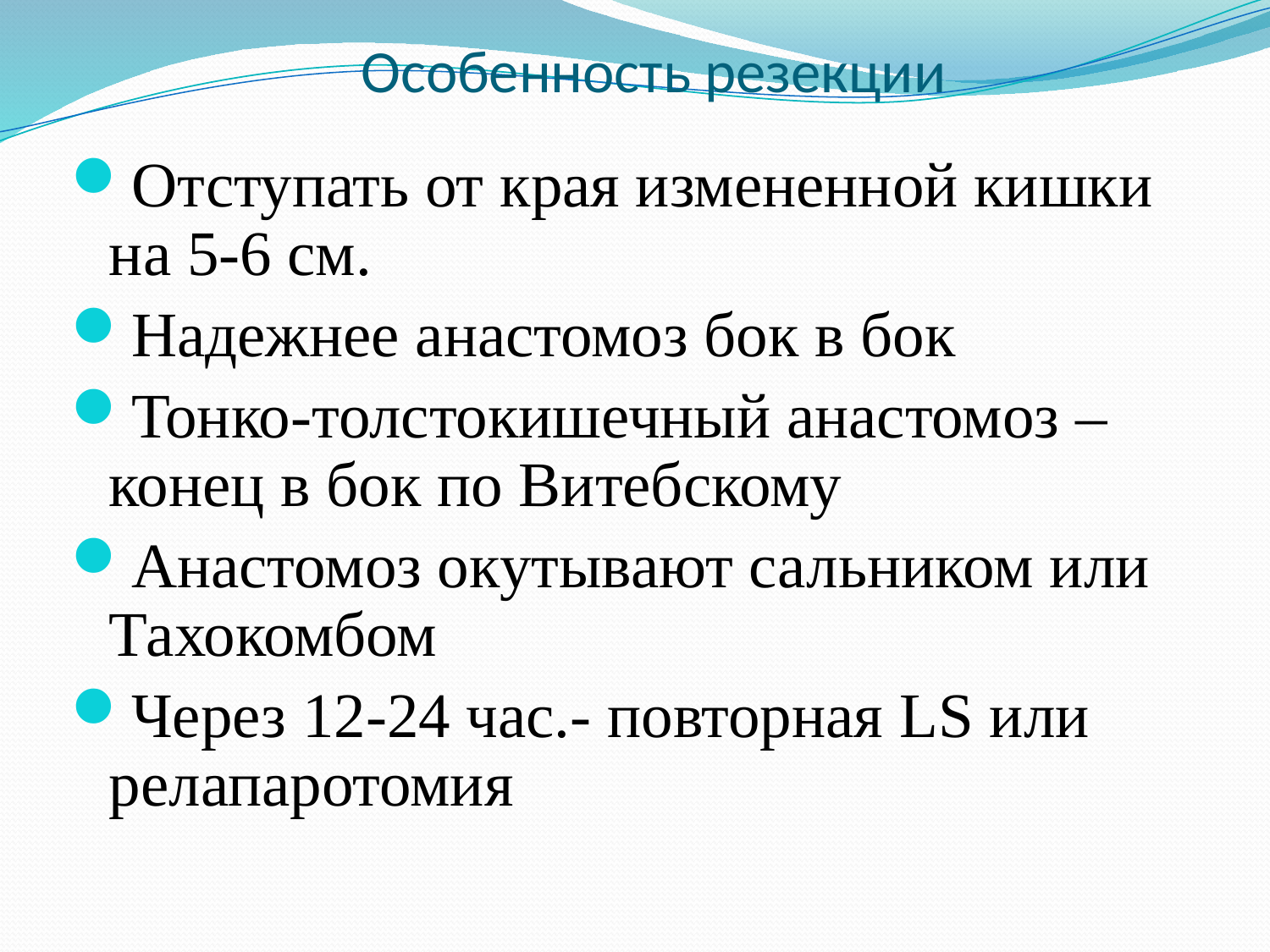

# Особенность резекции
Отступать от края измененной кишки на 5-6 см.
Надежнее анастомоз бок в бок
Тонко-толстокишечный анастомоз – конец в бок по Витебскому
Анастомоз окутывают сальником или Тахокомбом
Через 12-24 час.- повторная LS или релапаротомия